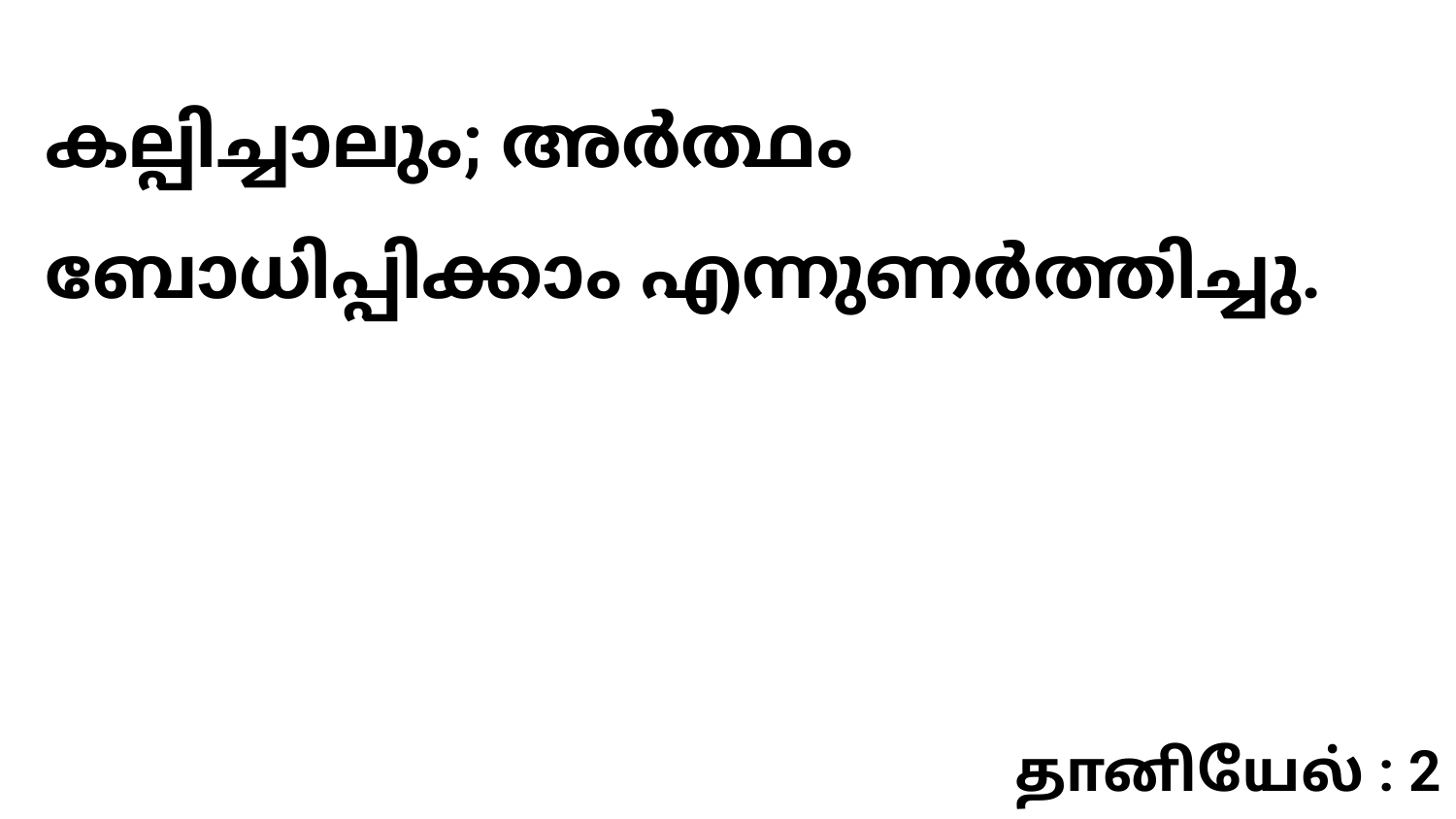

കല്പിച്ചാലും; അർത്ഥം ബോധിപ്പിക്കാം എന്നുണർത്തിച്ചു.
தானியேல் : 2